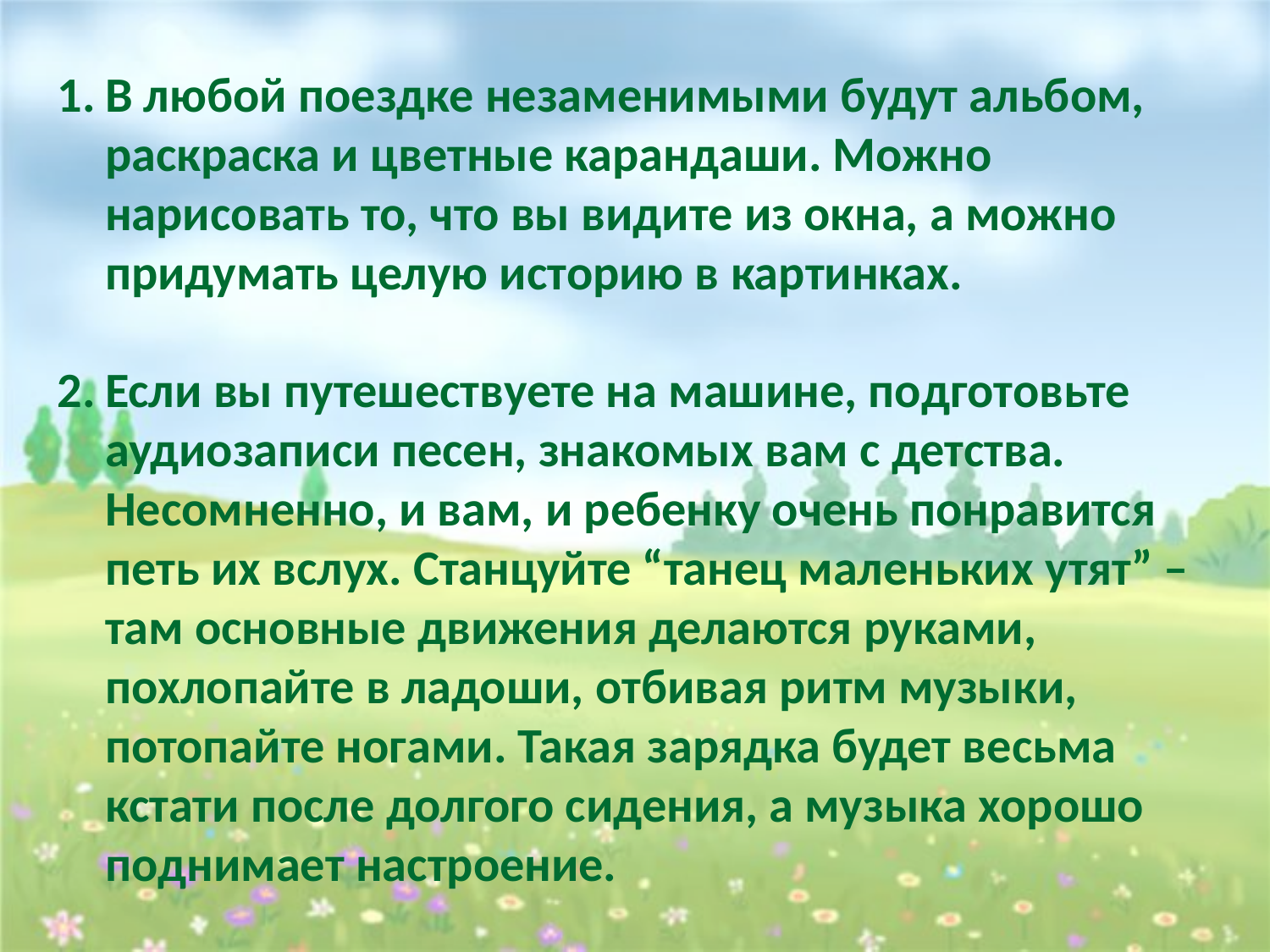

В любой поездке незаменимыми будут альбом, раскраска и цветные карандаши. Можно нарисовать то, что вы видите из окна, а можно придумать целую историю в картинках.

Если вы путешествуете на машине, подготовьте аудиозаписи песен, знакомых вам с детства. Несомненно, и вам, и ребенку очень понравится петь их вслух. Станцуйте “танец маленьких утят” – там основные движения делаются руками, похлопайте в ладоши, отбивая ритм музыки, потопайте ногами. Такая зарядка будет весьма кстати после долгого сидения, а музыка хорошо поднимает настроение.